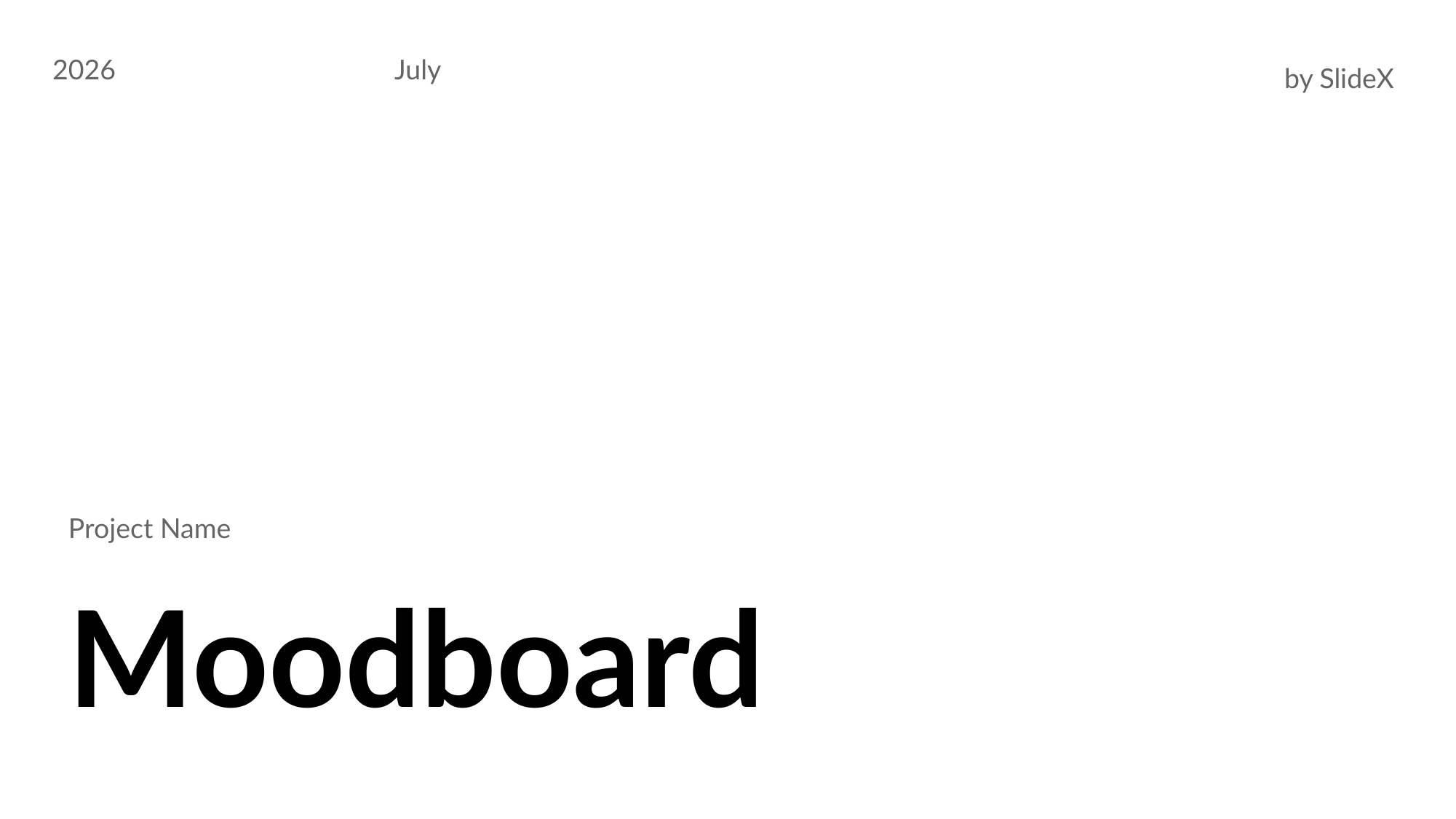

2026
July
by SlideX
Project Name
Moodboard